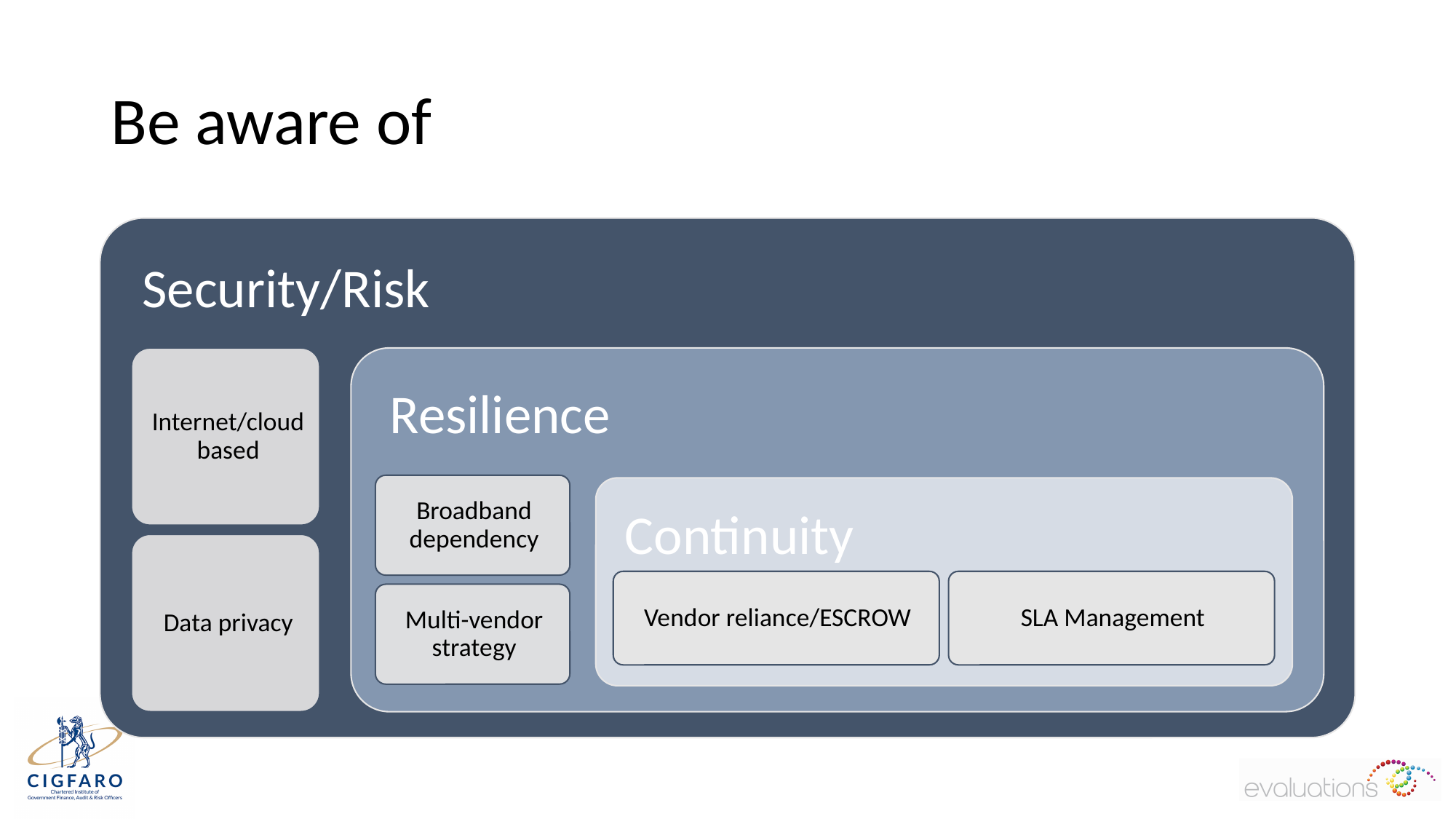

# Be aware of
Security/Risk
Internet/cloud based
Data privacy
Resilience
Broadband dependency
Multi-vendor strategy
Continuity
Vendor reliance/ESCROW
SLA Management